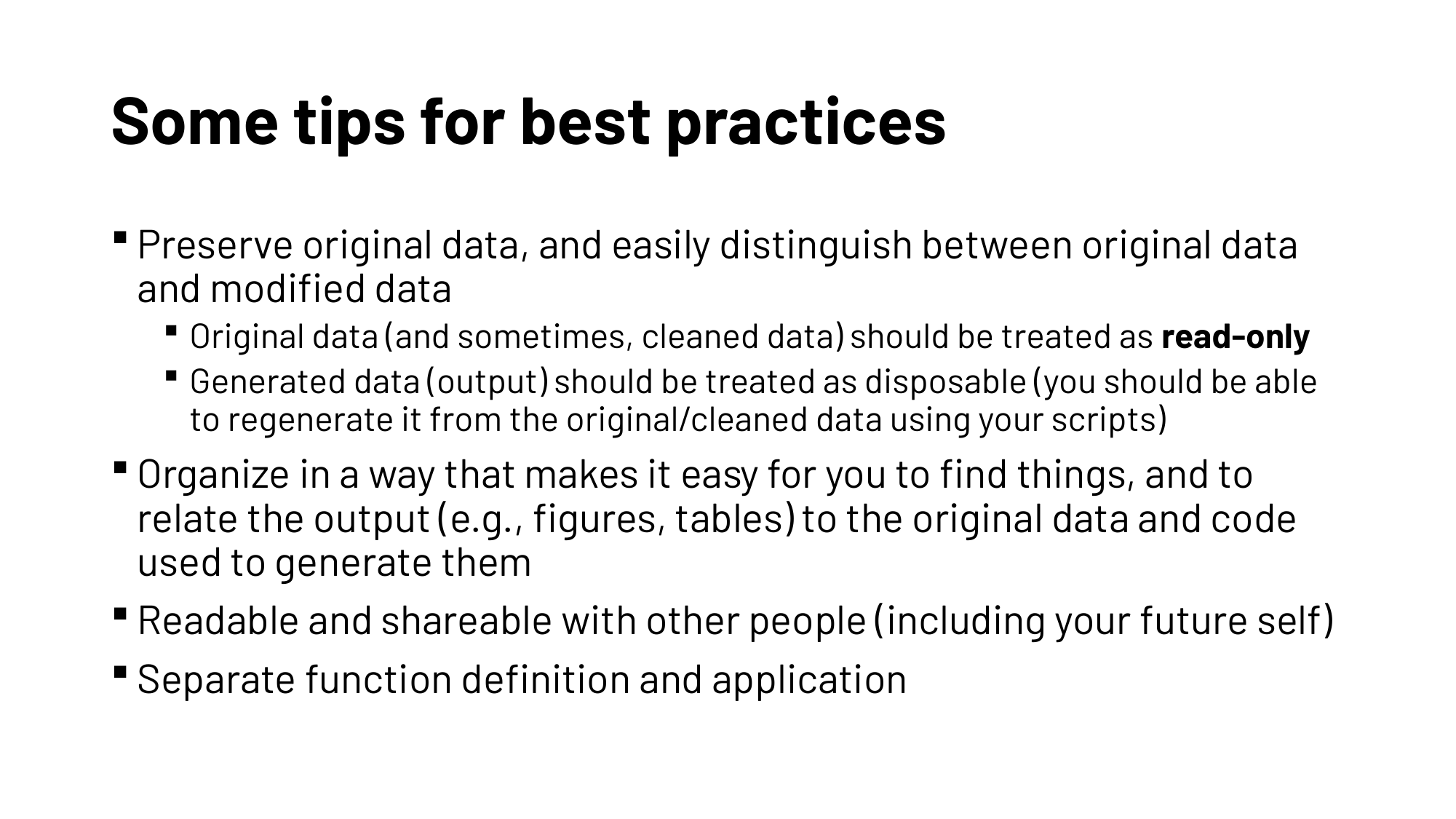

# Some tips for best practices
Preserve original data, and easily distinguish between original data and modified data
Original data (and sometimes, cleaned data) should be treated as read-only
Generated data (output) should be treated as disposable (you should be able to regenerate it from the original/cleaned data using your scripts)
Organize in a way that makes it easy for you to find things, and to relate the output (e.g., figures, tables) to the original data and code used to generate them
Readable and shareable with other people (including your future self)
Separate function definition and application